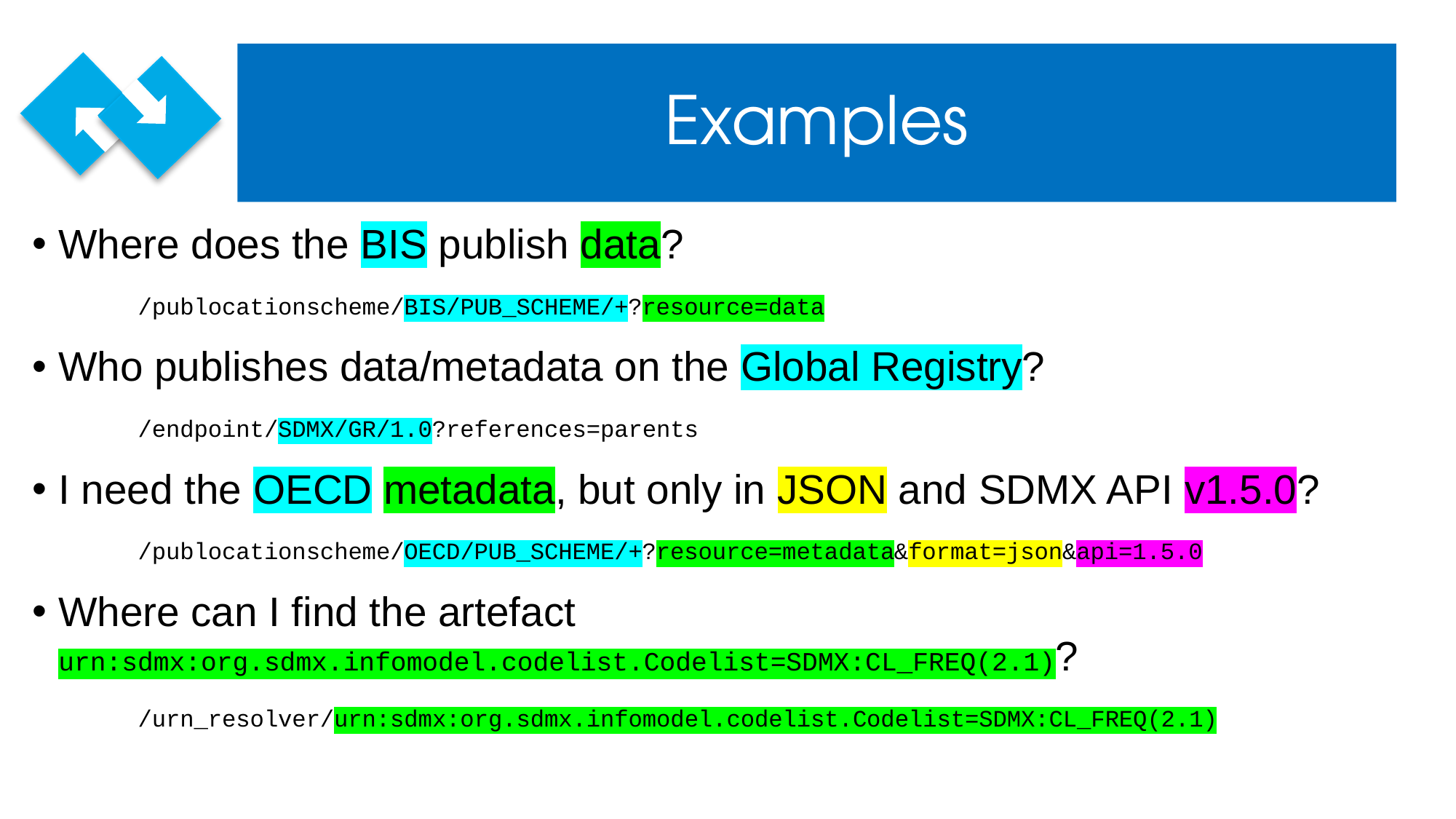

# Examples
Where does the BIS publish data?
	/publocationscheme/BIS/PUB_SCHEME/+?resource=data
Who publishes data/metadata on the Global Registry?
	/endpoint/SDMX/GR/1.0?references=parents
I need the OECD metadata, but only in JSON and SDMX API v1.5.0?
	/publocationscheme/OECD/PUB_SCHEME/+?resource=metadata&format=json&api=1.5.0
Where can I find the artefact urn:sdmx:org.sdmx.infomodel.codelist.Codelist=SDMX:CL_FREQ(2.1)?
	/urn_resolver/urn:sdmx:org.sdmx.infomodel.codelist.Codelist=SDMX:CL_FREQ(2.1)